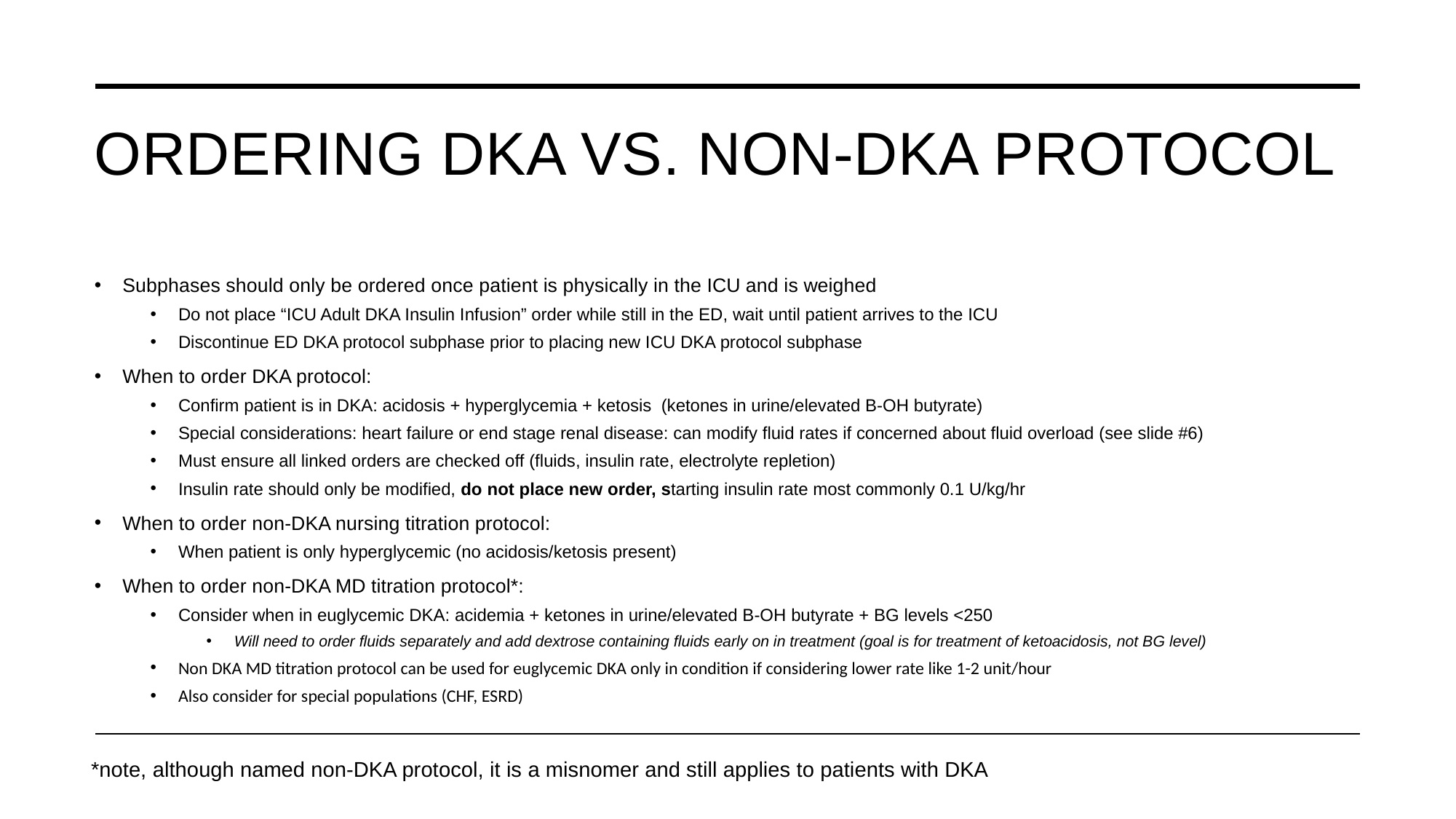

# Ordering DKA vs. Non-dka Protocol
Subphases should only be ordered once patient is physically in the ICU and is weighed
Do not place “ICU Adult DKA Insulin Infusion” order while still in the ED, wait until patient arrives to the ICU
Discontinue ED DKA protocol subphase prior to placing new ICU DKA protocol subphase
When to order DKA protocol:
Confirm patient is in DKA: acidosis + hyperglycemia + ketosis  (ketones in urine/elevated B-OH butyrate)
Special considerations: heart failure or end stage renal disease: can modify fluid rates if concerned about fluid overload (see slide #6)
Must ensure all linked orders are checked off (fluids, insulin rate, electrolyte repletion)
Insulin rate should only be modified, do not place new order, starting insulin rate most commonly 0.1 U/kg/hr
When to order non-DKA nursing titration protocol:
When patient is only hyperglycemic (no acidosis/ketosis present)
When to order non-DKA MD titration protocol*:
Consider when in euglycemic DKA: acidemia + ketones in urine/elevated B-OH butyrate + BG levels <250
Will need to order fluids separately and add dextrose containing fluids early on in treatment (goal is for treatment of ketoacidosis, not BG level)
Non DKA MD titration protocol can be used for euglycemic DKA only in condition if considering lower rate like 1-2 unit/hour
Also consider for special populations (CHF, ESRD)
*note, although named non-DKA protocol, it is a misnomer and still applies to patients with DKA